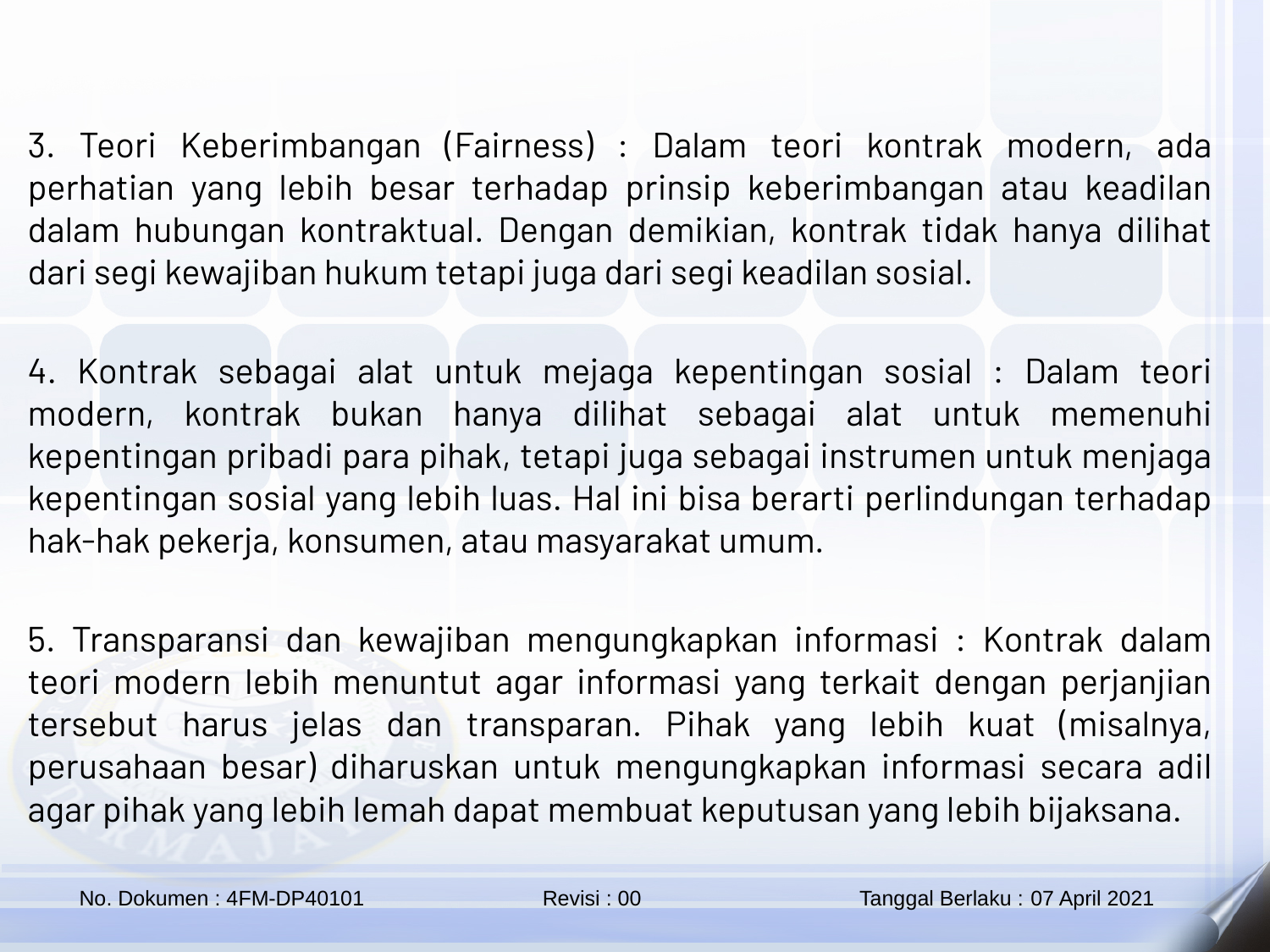

3. Teori Keberimbangan (Fairness) : Dalam teori kontrak modern, ada perhatian yang lebih besar terhadap prinsip keberimbangan atau keadilan dalam hubungan kontraktual. Dengan demikian, kontrak tidak hanya dilihat dari segi kewajiban hukum tetapi juga dari segi keadilan sosial.

4. Kontrak sebagai alat untuk mejaga kepentingan sosial : Dalam teori modern, kontrak bukan hanya dilihat sebagai alat untuk memenuhi kepentingan pribadi para pihak, tetapi juga sebagai instrumen untuk menjaga kepentingan sosial yang lebih luas. Hal ini bisa berarti perlindungan terhadap hak-hak pekerja, konsumen, atau masyarakat umum.

5. Transparansi dan kewajiban mengungkapkan informasi : Kontrak dalam teori modern lebih menuntut agar informasi yang terkait dengan perjanjian tersebut harus jelas dan transparan. Pihak yang lebih kuat (misalnya, perusahaan besar) diharuskan untuk mengungkapkan informasi secara adil agar pihak yang lebih lemah dapat membuat keputusan yang lebih bijaksana.